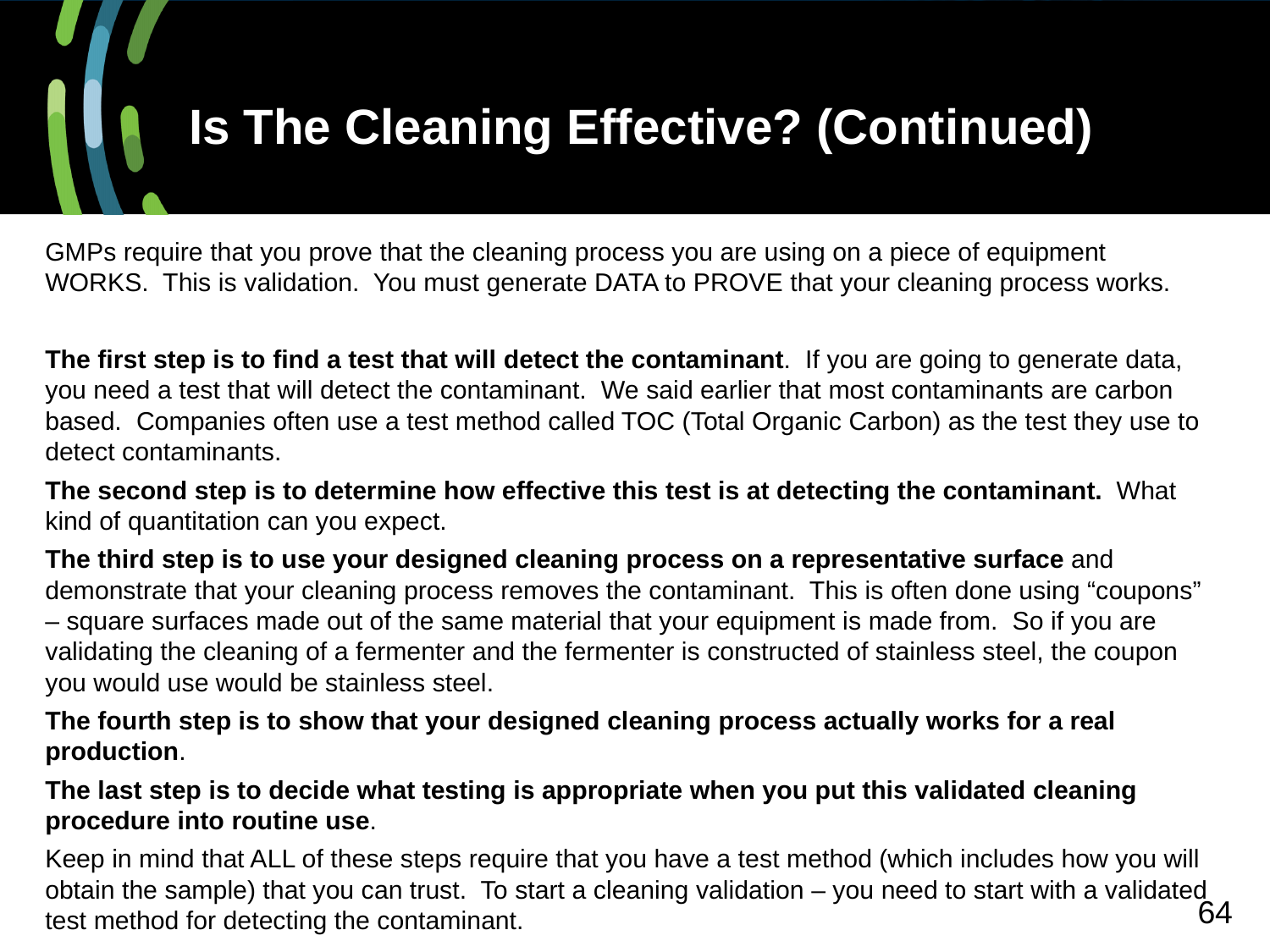

# Is The Cleaning Effective? (Continued)
GMPs require that you prove that the cleaning process you are using on a piece of equipment WORKS.  This is validation.  You must generate DATA to PROVE that your cleaning process works.

The first step is to find a test that will detect the contaminant.  If you are going to generate data, you need a test that will detect the contaminant.  We said earlier that most contaminants are carbon based.  Companies often use a test method called TOC (Total Organic Carbon) as the test they use to detect contaminants.
The second step is to determine how effective this test is at detecting the contaminant.  What kind of quantitation can you expect.
The third step is to use your designed cleaning process on a representative surface and demonstrate that your cleaning process removes the contaminant.  This is often done using “coupons” – square surfaces made out of the same material that your equipment is made from.  So if you are validating the cleaning of a fermenter and the fermenter is constructed of stainless steel, the coupon you would use would be stainless steel.
The fourth step is to show that your designed cleaning process actually works for a real production.
The last step is to decide what testing is appropriate when you put this validated cleaning procedure into routine use.
Keep in mind that ALL of these steps require that you have a test method (which includes how you will obtain the sample) that you can trust.  To start a cleaning validation – you need to start with a validated test method for detecting the contaminant.
64